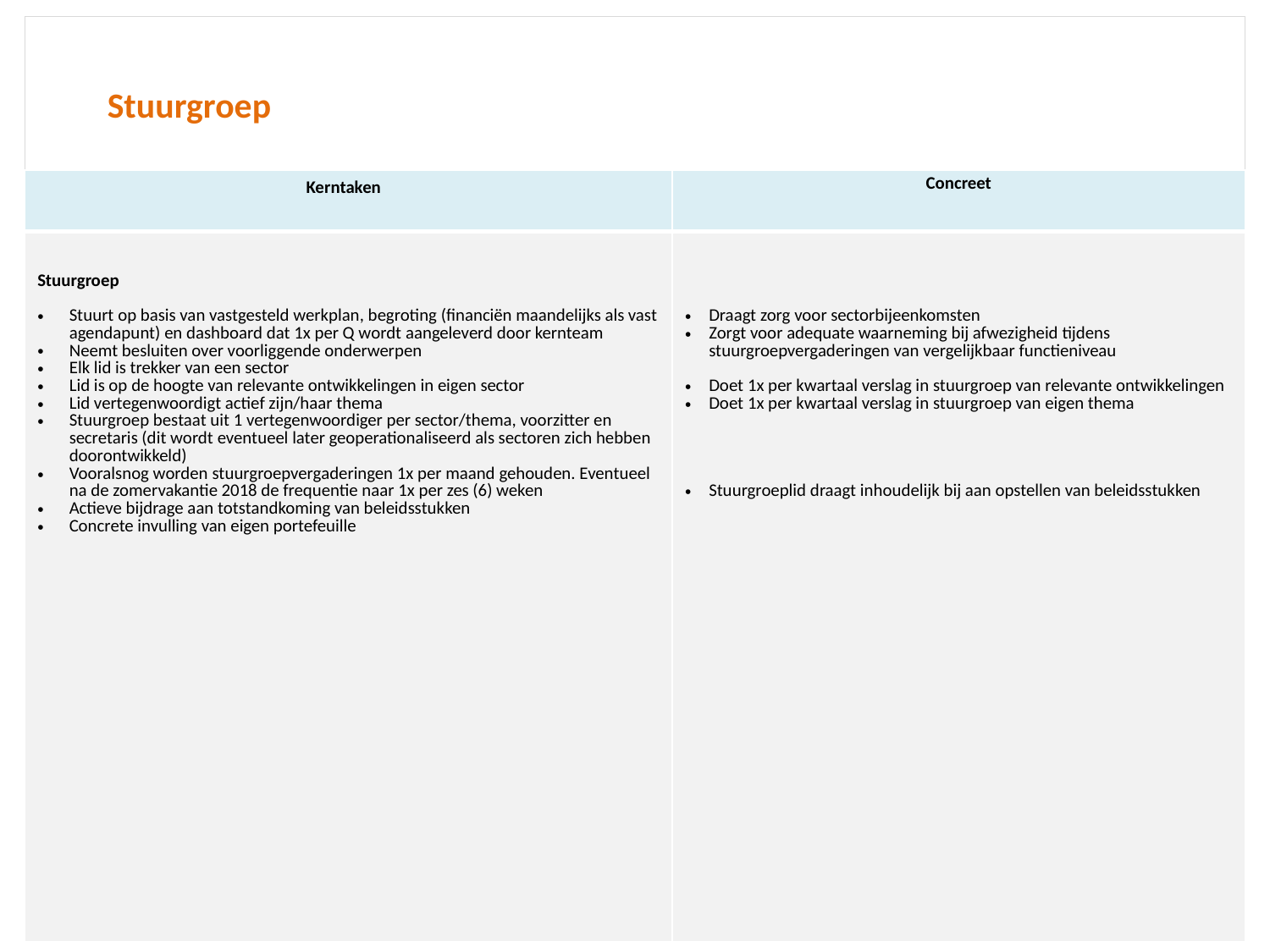

Stuurgroep
| Kerntaken | Concreet |
| --- | --- |
| Stuurgroep Stuurt op basis van vastgesteld werkplan, begroting (financiën maandelijks als vast agendapunt) en dashboard dat 1x per Q wordt aangeleverd door kernteam Neemt besluiten over voorliggende onderwerpen Elk lid is trekker van een sector Lid is op de hoogte van relevante ontwikkelingen in eigen sector Lid vertegenwoordigt actief zijn/haar thema Stuurgroep bestaat uit 1 vertegenwoordiger per sector/thema, voorzitter en secretaris (dit wordt eventueel later geoperationaliseerd als sectoren zich hebben doorontwikkeld) Vooralsnog worden stuurgroepvergaderingen 1x per maand gehouden. Eventueel na de zomervakantie 2018 de frequentie naar 1x per zes (6) weken Actieve bijdrage aan totstandkoming van beleidsstukken Concrete invulling van eigen portefeuille | Draagt zorg voor sectorbijeenkomsten Zorgt voor adequate waarneming bij afwezigheid tijdens stuurgroepvergaderingen van vergelijkbaar functieniveau Doet 1x per kwartaal verslag in stuurgroep van relevante ontwikkelingen Doet 1x per kwartaal verslag in stuurgroep van eigen thema Stuurgroeplid draagt inhoudelijk bij aan opstellen van beleidsstukken |
Werkplan 2018 Samenwerking Noord
11